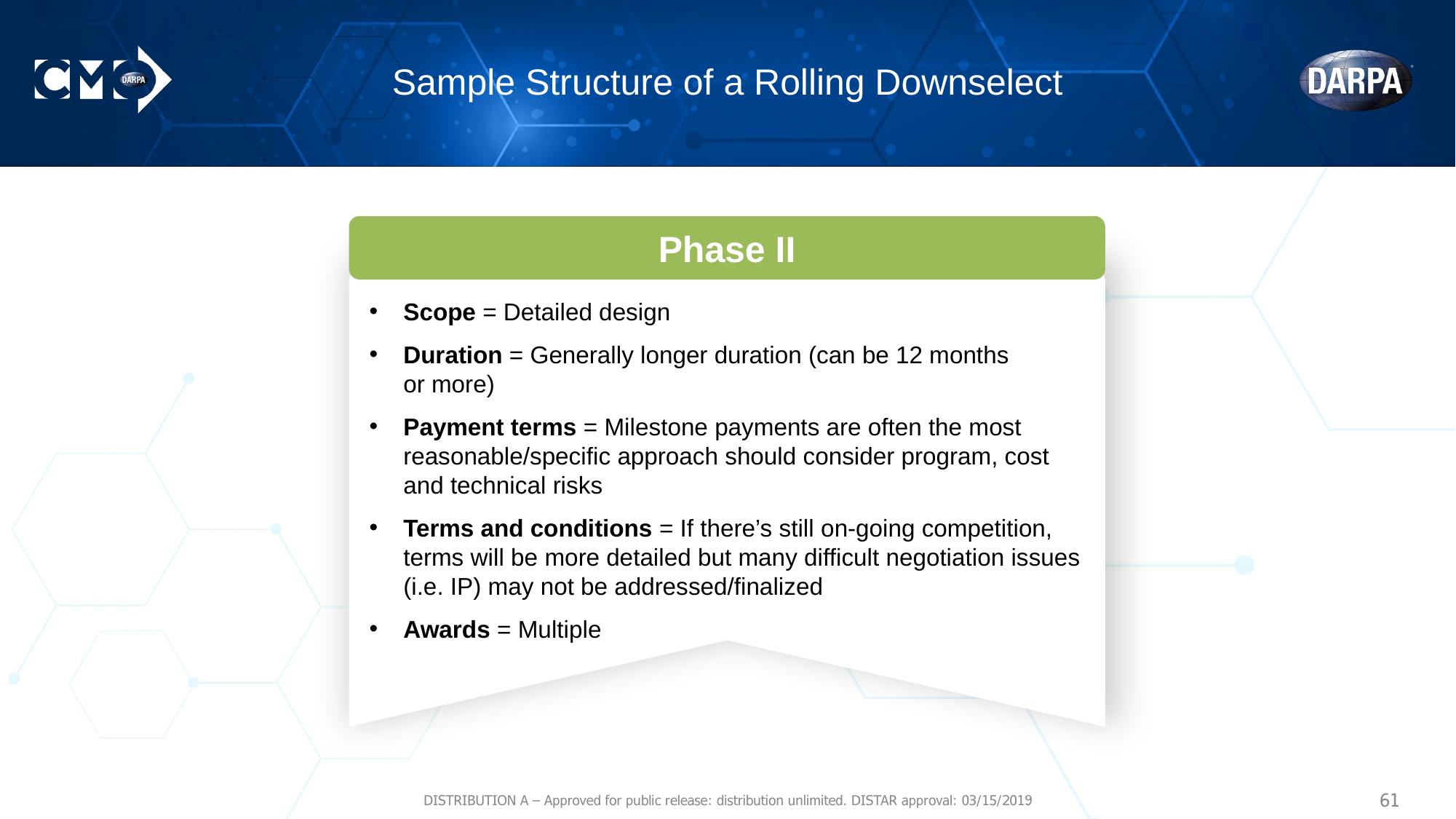

# Sample Structure of a Rolling Downselect

Phase II
Scope = Detailed design
Duration = Generally longer duration (can be 12 months
or more)
Payment terms = Milestone payments are often the most reasonable/specific approach should consider program, cost and technical risks
Terms and conditions = If there’s still on-going competition, terms will be more detailed but many difficult negotiation issues (i.e. IP) may not be addressed/finalized
Awards = Multiple
DISTRIBUTION A – Approved for public release: distribution unlimited. DISTAR approval: 03/15/2019
61